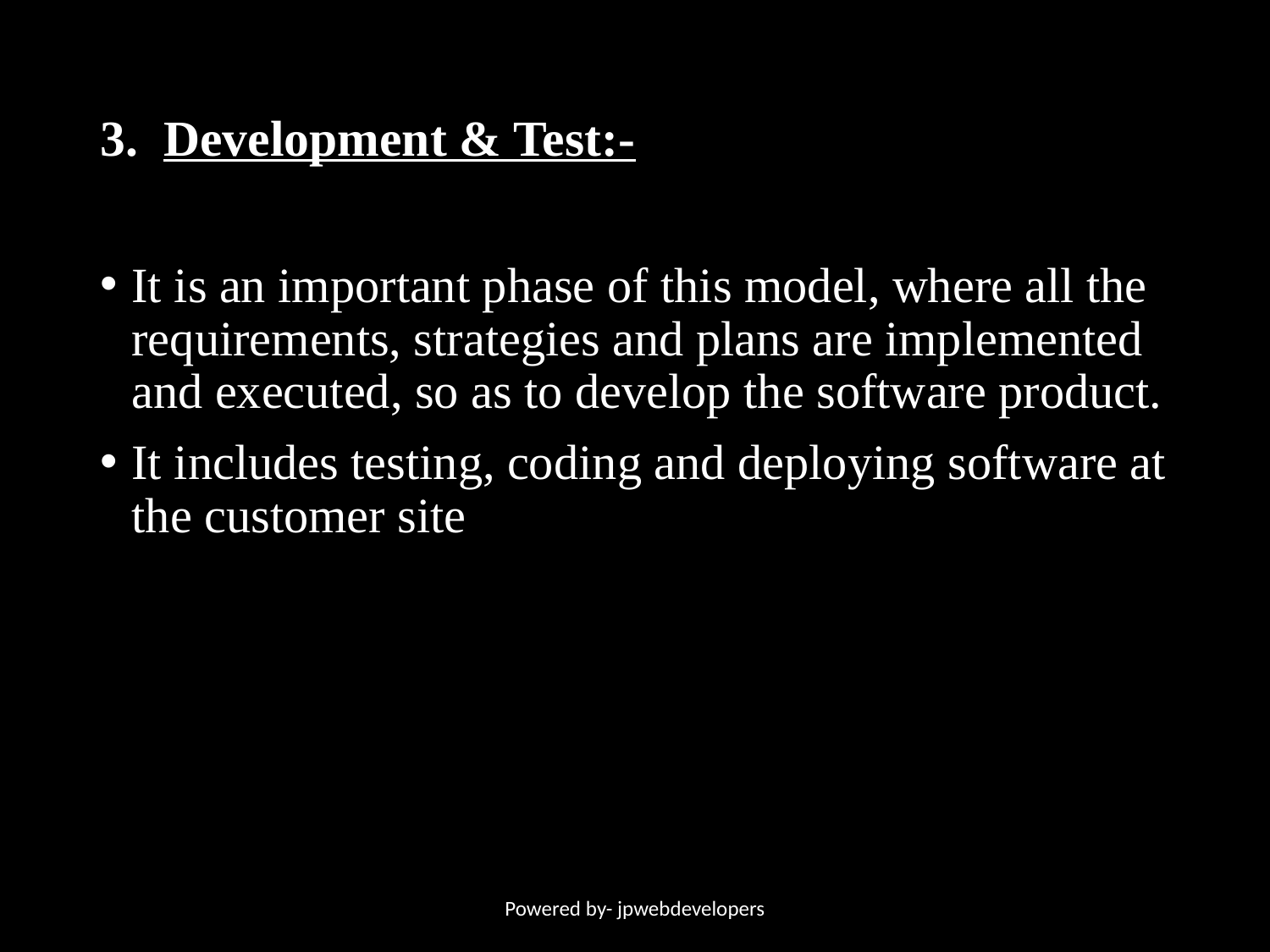

# 3.  Development & Test:-
It is an important phase of this model, where all the requirements, strategies and plans are implemented and executed, so as to develop the software product.
It includes testing, coding and deploying software at the customer site

Powered by- jpwebdevelopers